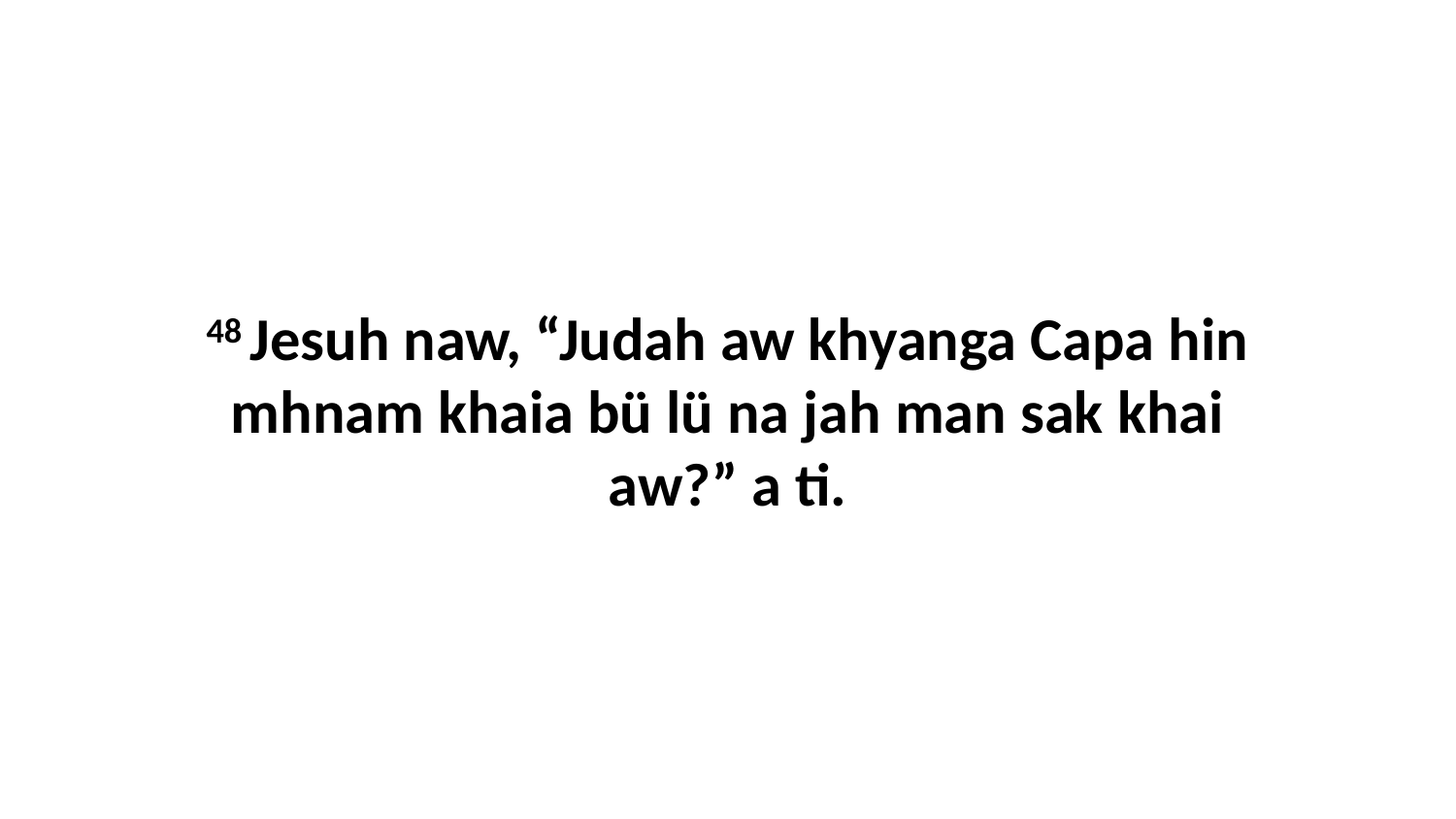

48 Jesuh naw, “Judah aw khyanga Capa hin mhnam khaia bü lü na jah man sak khai aw?” a ti.